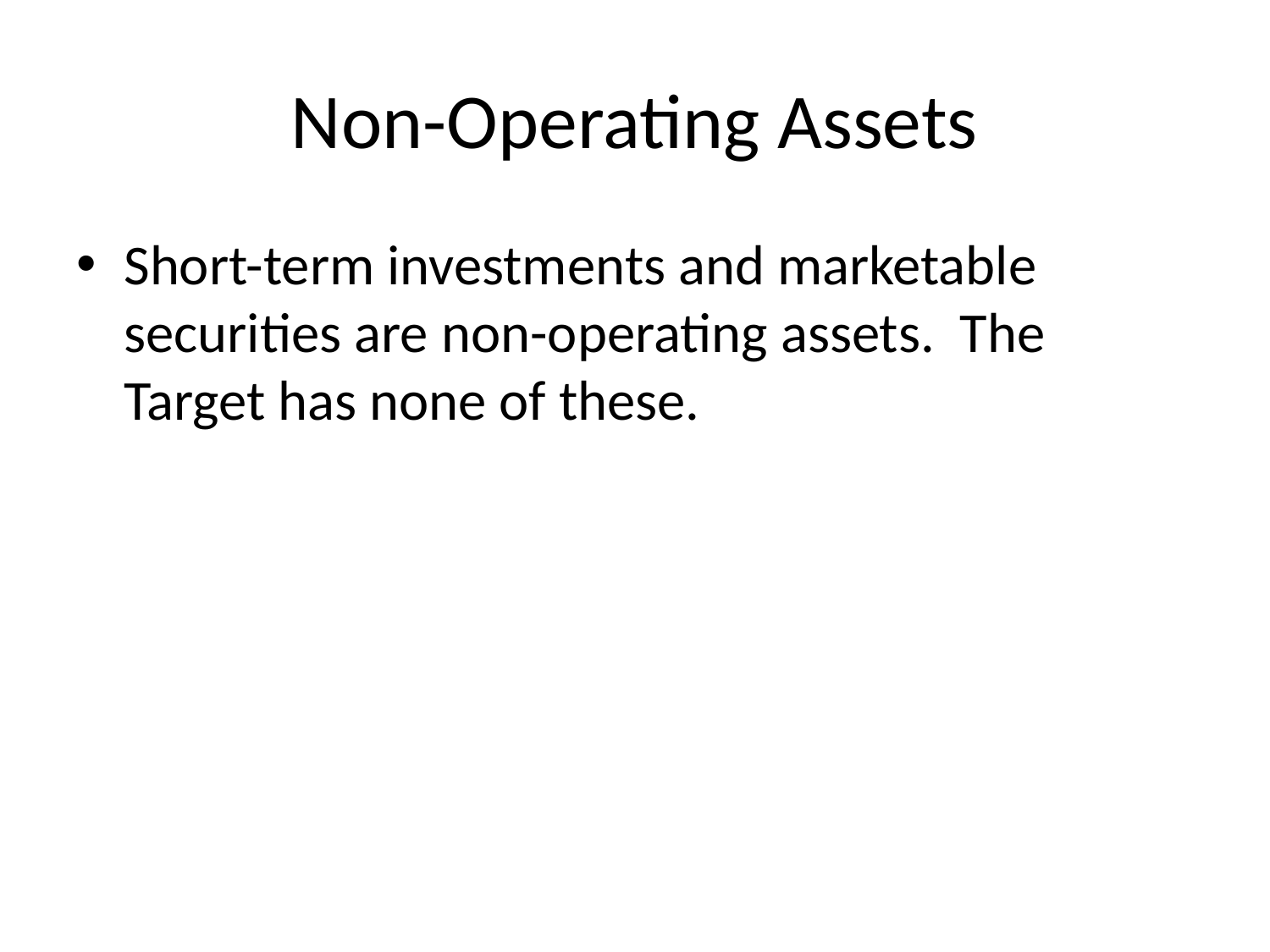

# Non-Operating Assets
Short-term investments and marketable securities are non-operating assets.  The Target has none of these.
20